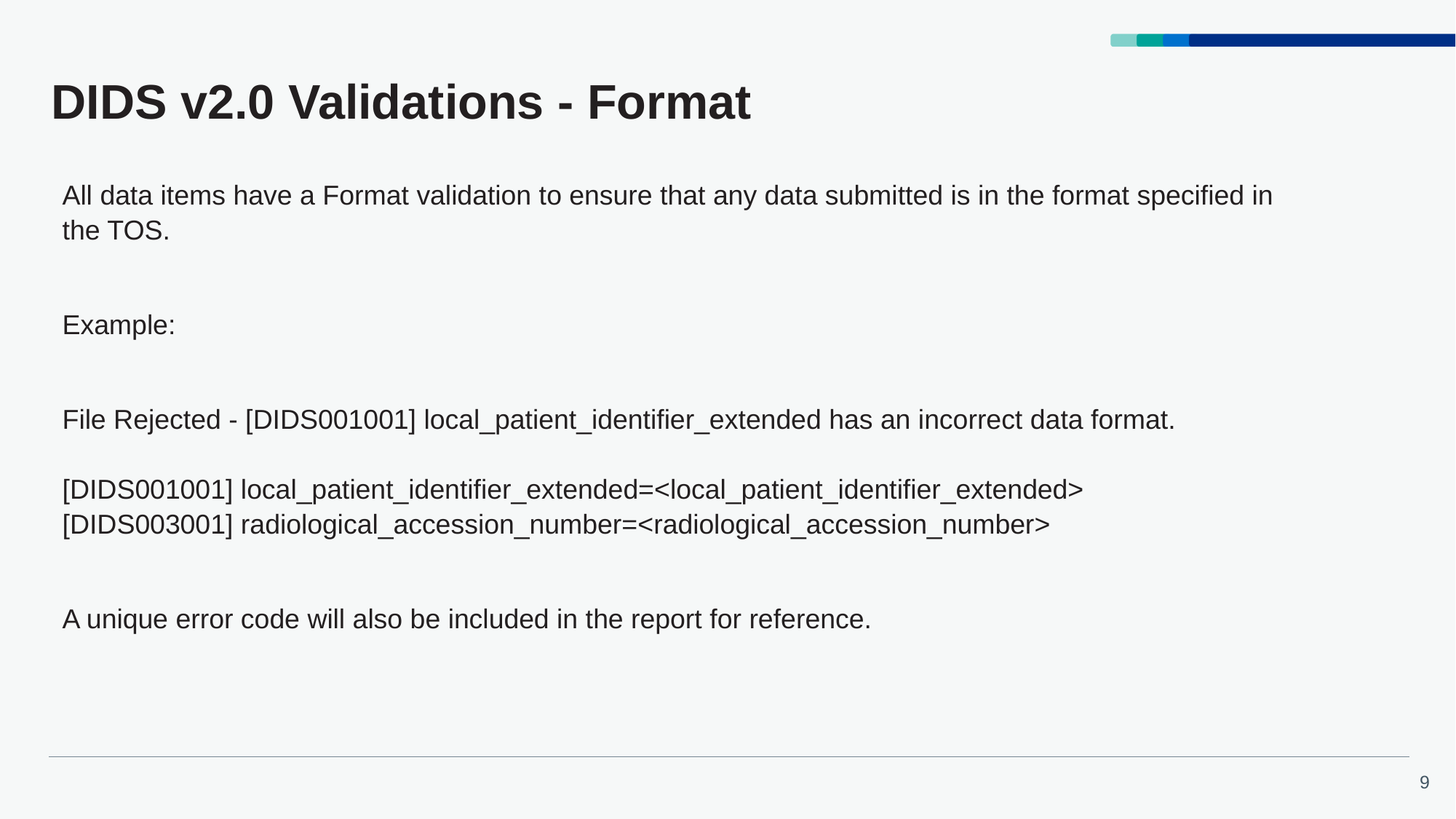

# DIDS v2.0 Validations - Format
All data items have a Format validation to ensure that any data submitted is in the format specified in the TOS.

Example:

File Rejected - [DIDS001001] local_patient_identifier_extended has an incorrect data format.
[DIDS001001] local_patient_identifier_extended=<local_patient_identifier_extended>
[DIDS003001] radiological_accession_number=<radiological_accession_number>

A unique error code will also be included in the report for reference.